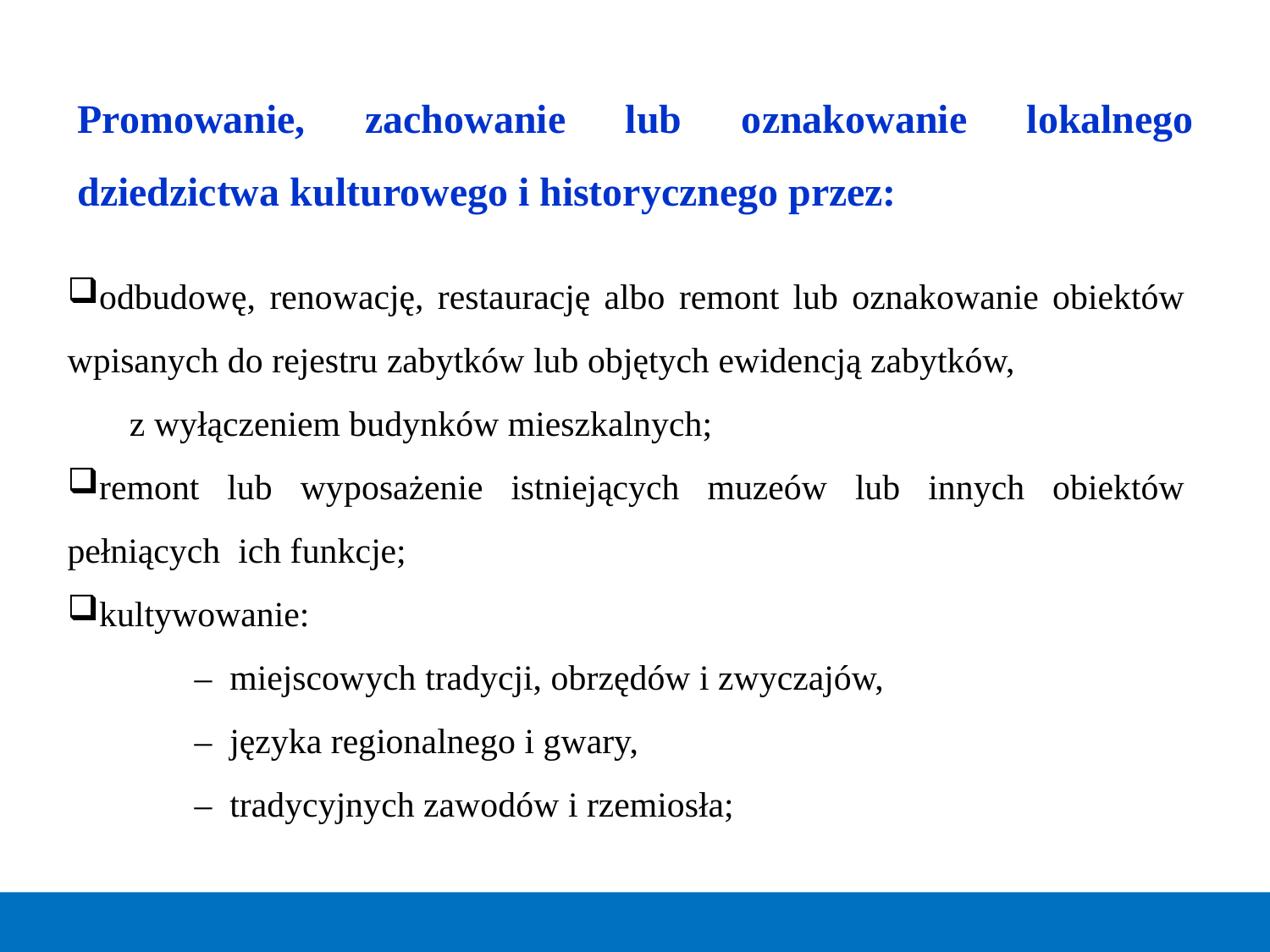

Promowanie, zachowanie lub oznakowanie lokalnego dziedzictwa kulturowego i historycznego przez:
odbudowę, renowację, restaurację albo remont lub oznakowanie obiektów wpisanych do rejestru zabytków lub objętych ewidencją zabytków,                           z wyłączeniem budynków mieszkalnych;
remont lub wyposażenie istniejących muzeów lub innych obiektów pełniących  ich funkcje;
kultywowanie:
	–  miejscowych tradycji, obrzędów i zwyczajów,
	–  języka regionalnego i gwary,
	–  tradycyjnych zawodów i rzemiosła;